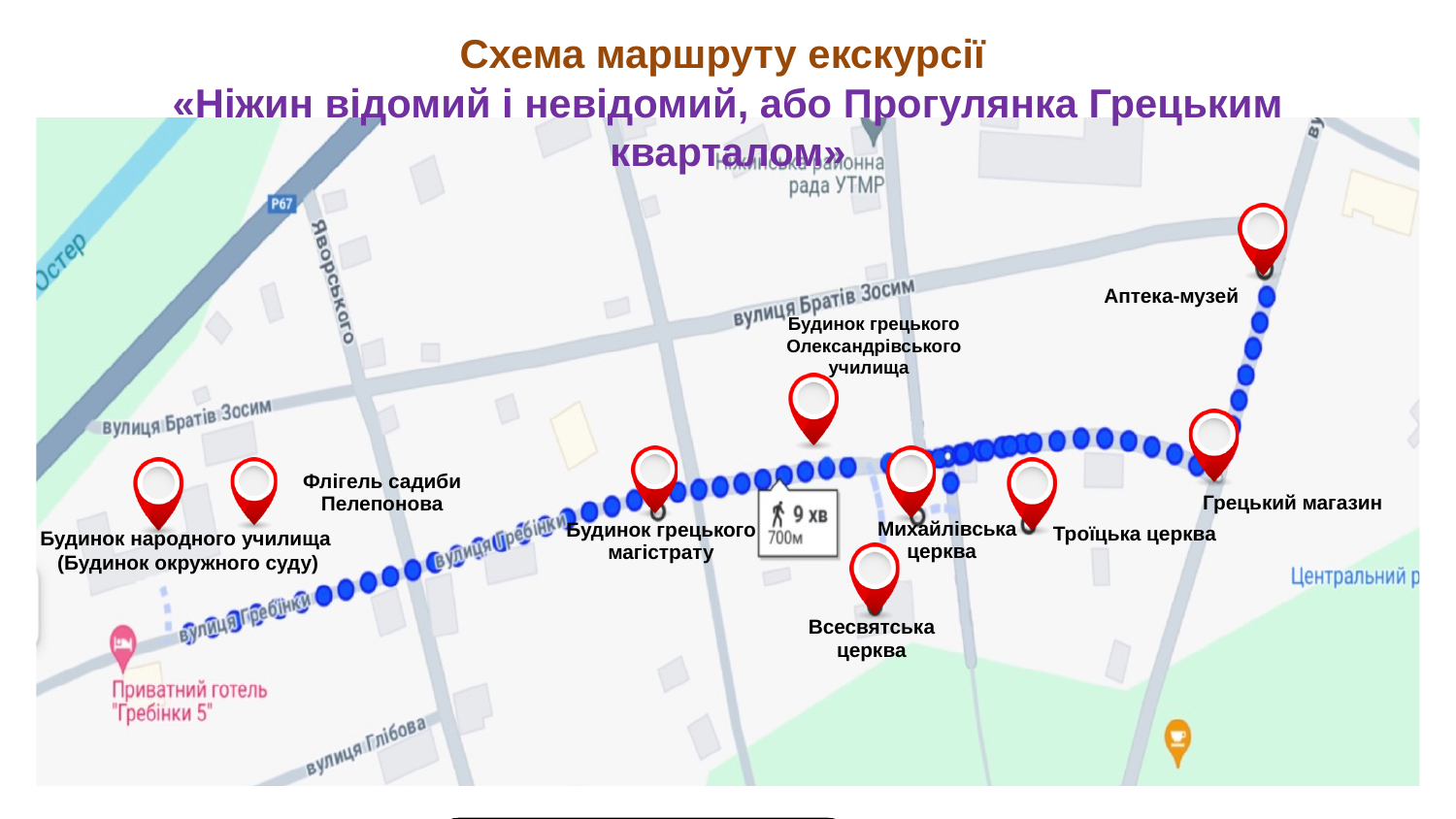

Схема маршруту екскурсії
«Ніжин відомий і невідомий, або Прогулянка Грецьким кварталом»

Аптека-музей
Будинок грецького Олександрівського
училища

Флігель садиби Пелепонова
Грецький магазин
Будинок народного училища
(Будинок окружного суду)
Будинок грецького магістрату
Михайлівська церква
Троїцька церква

Всесвятська церква